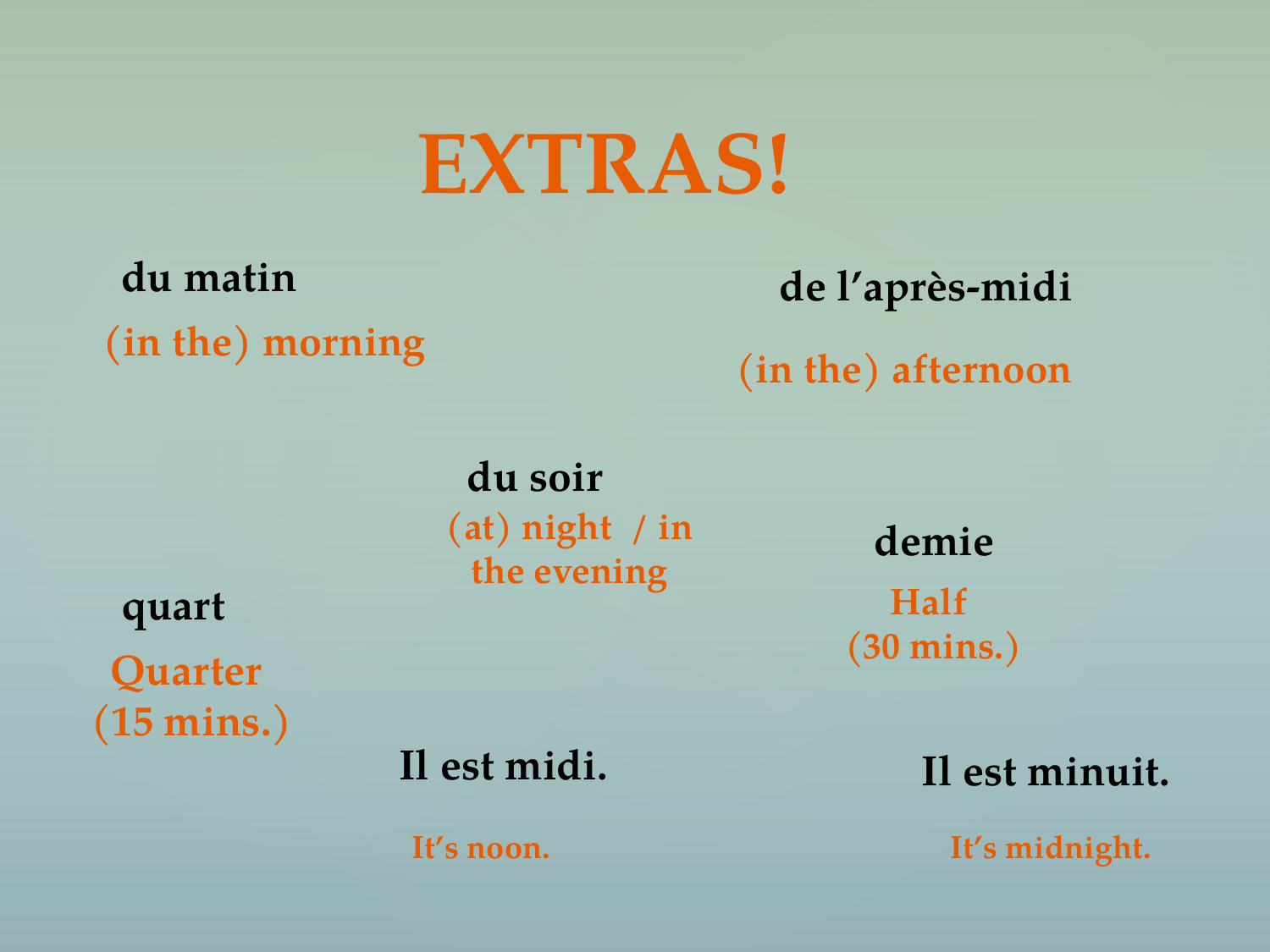

# EXTRAS!
du matin
de l’après-midi
(in the) morning
(in the) afternoon
du soir
(at) night  / in the evening
demie
quart
Half
 (30 mins.)
Quarter
 (15 mins.)
Il est midi.
Il est minuit.
It’s noon.
It’s midnight.